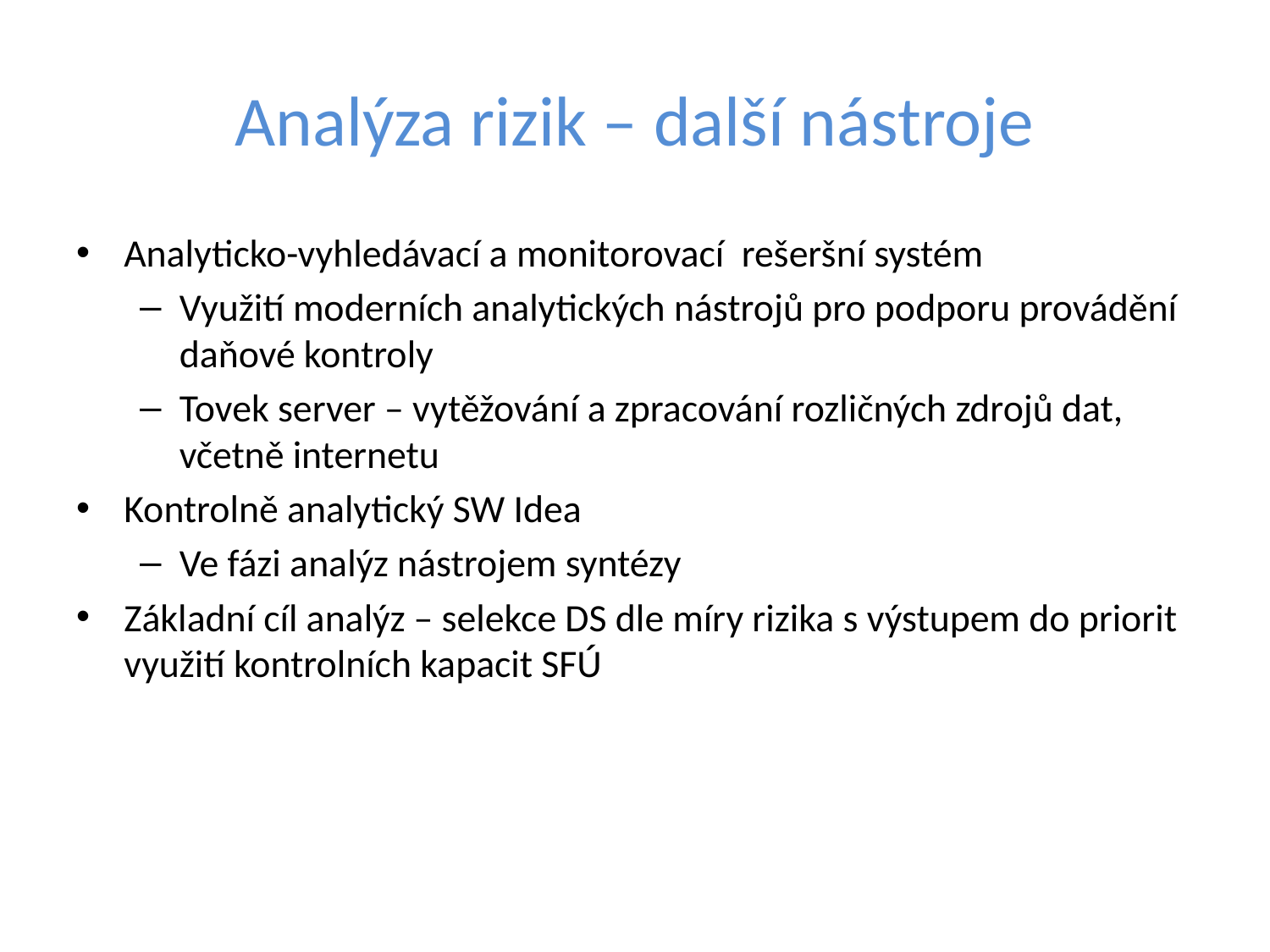

# Analýza rizik – další nástroje
Analyticko-vyhledávací a monitorovací  rešeršní systém
Využití moderních analytických nástrojů pro podporu provádění daňové kontroly
Tovek server – vytěžování a zpracování rozličných zdrojů dat, včetně internetu
Kontrolně analytický SW Idea
Ve fázi analýz nástrojem syntézy
Základní cíl analýz – selekce DS dle míry rizika s výstupem do priorit využití kontrolních kapacit SFÚ